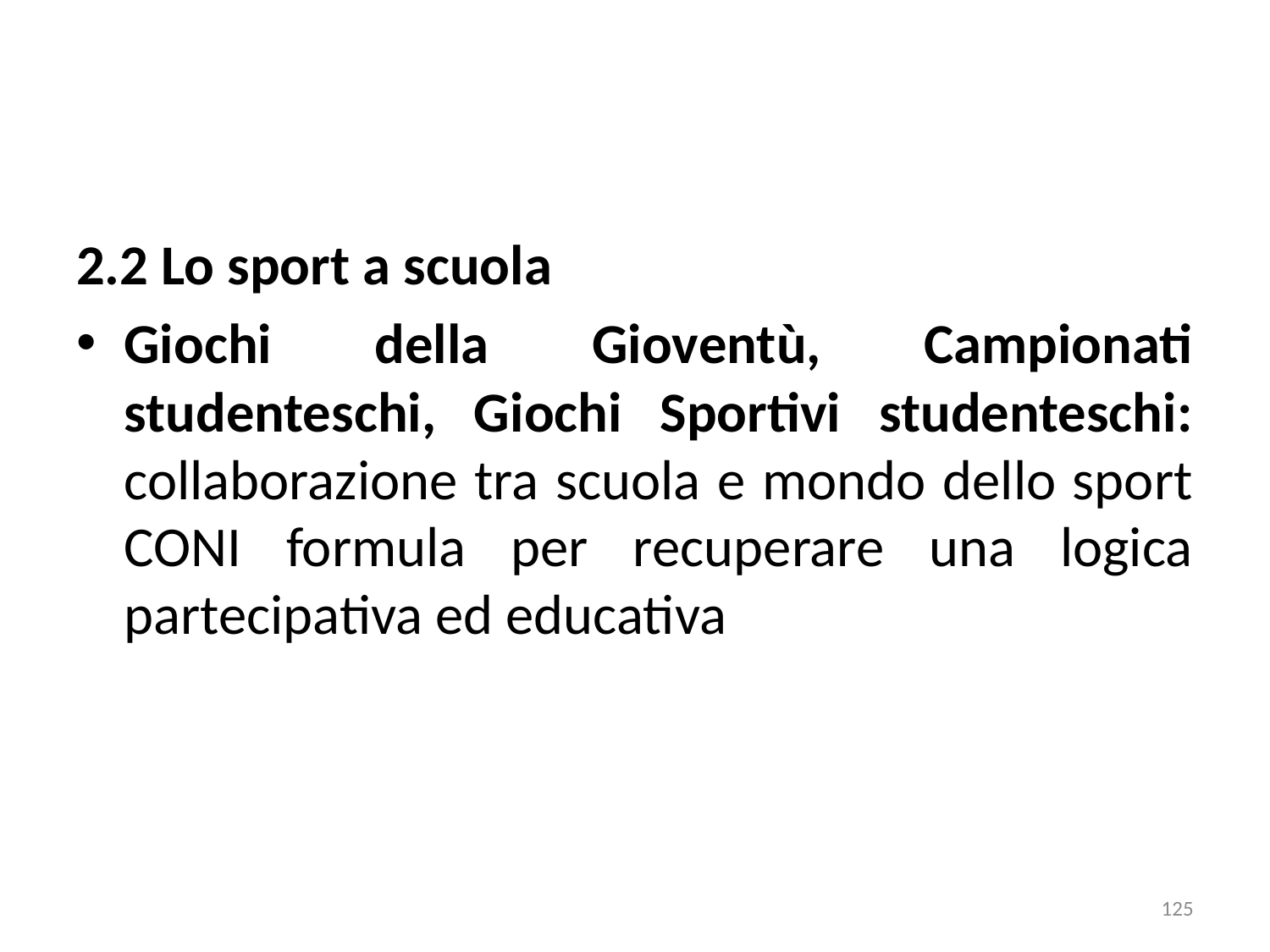

2.2 Lo sport a scuola
Giochi della Gioventù, Campionati studenteschi, Giochi Sportivi studenteschi: collaborazione tra scuola e mondo dello sport CONI formula per recuperare una logica partecipativa ed educativa

125